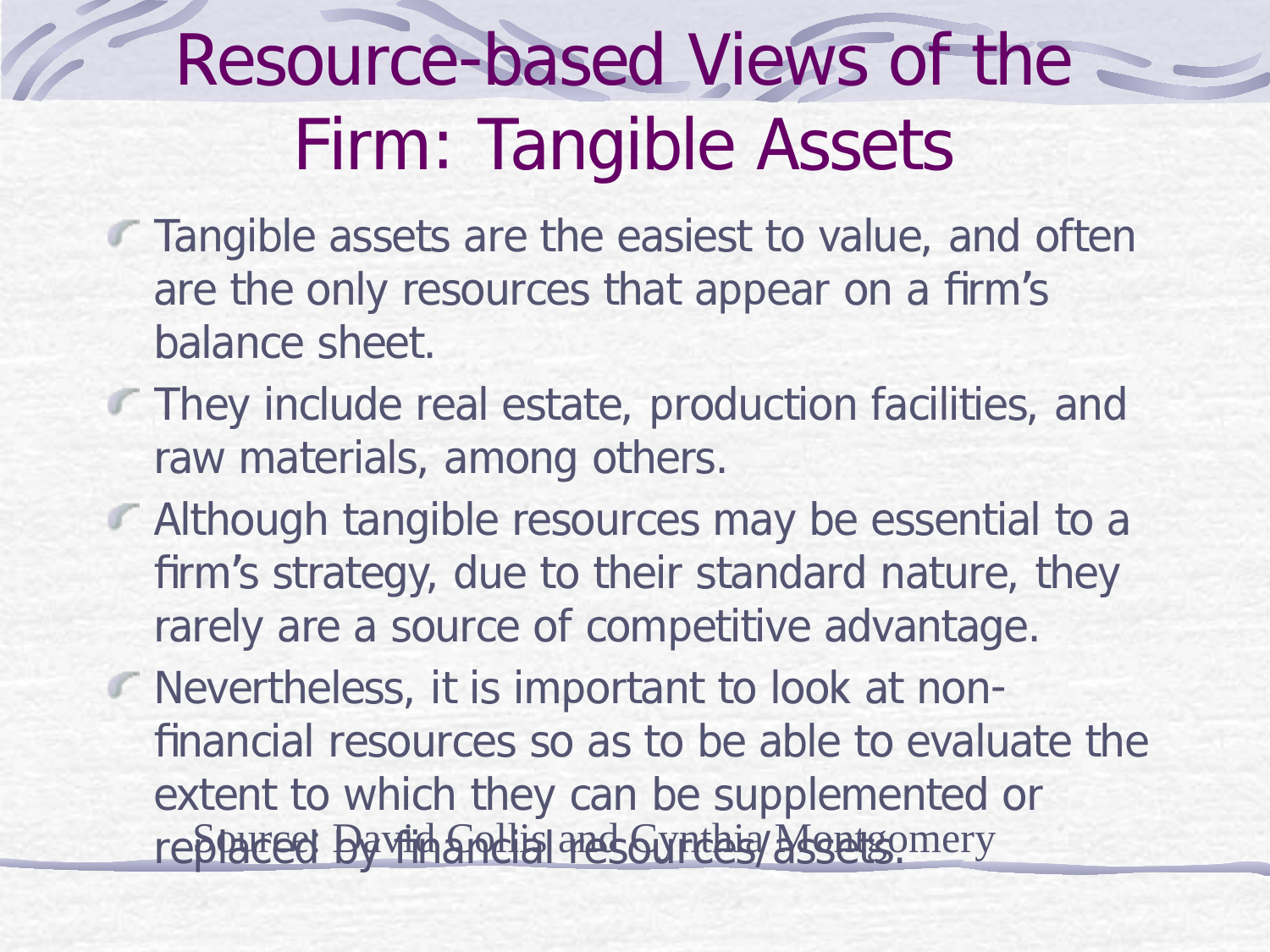

# Resource-based Views of the Firm: Tangible Assets
Tangible assets are the easiest to value, and often are the only resources that appear on a firm’s balance sheet.
They include real estate, production facilities, and raw materials, among others.
Although tangible resources may be essential to a firm’s strategy, due to their standard nature, they rarely are a source of competitive advantage.
Nevertheless, it is important to look at non-financial resources so as to be able to evaluate the extent to which they can be supplemented or replaced by financial resources/assets.
Source: David Collis and Cynthia Montgomery